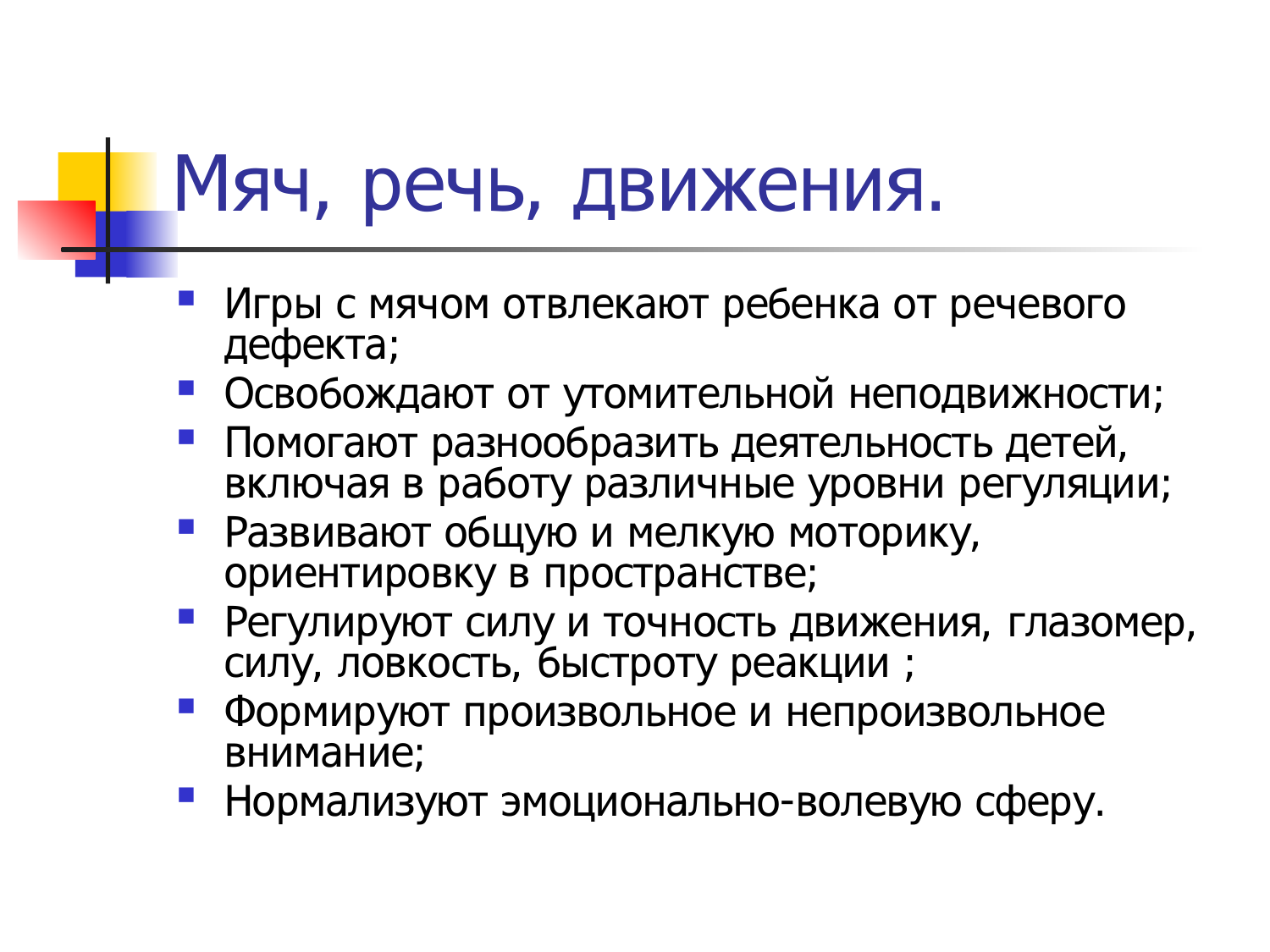

# Мяч, речь, движения.
Игры с мячом отвлекают ребенка от речевого дефекта;
Освобождают от утомительной неподвижности;
Помогают разнообразить деятельность детей, включая в работу различные уровни регуляции;
Развивают общую и мелкую моторику, ориентировку в пространстве;
Регулируют силу и точность движения, глазомер, силу, ловкость, быстроту реакции ;
Формируют произвольное и непроизвольное внимание;
Нормализуют эмоционально-волевую сферу.